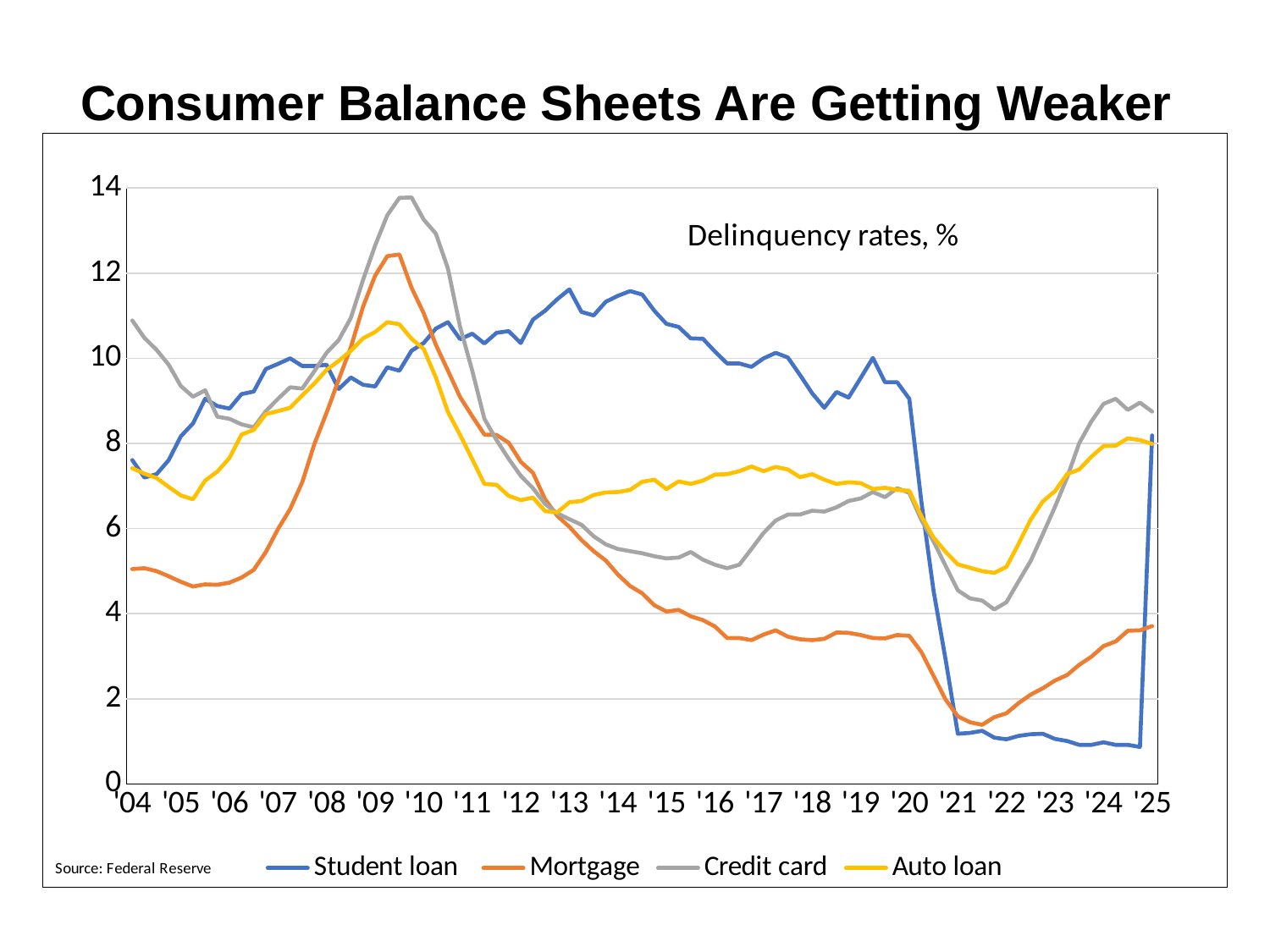

Consumer Balance Sheets Are Getting Weaker

### Chart: Delinquency rates, %

| Category | Student loan  | Mortgage | Credit card | Auto loan |
|---|---|---|---|---|
| '04 | 7.61 | 5.05 | 10.89 | 7.42 |
|  | 7.2 | 5.07 | 10.48 | 7.29 |
|  | 7.28 | 5.0 | 10.2 | 7.19 |
|  | 7.61 | 4.88 | 9.85 | 6.98 |
| '05 | 8.17 | 4.75 | 9.35 | 6.78 |
|  | 8.47 | 4.64 | 9.1 | 6.69 |
|  | 9.05 | 4.69 | 9.25 | 7.13 |
|  | 8.88 | 4.68 | 8.63 | 7.34 |
| '06 | 8.82 | 4.73 | 8.58 | 7.66 |
|  | 9.16 | 4.85 | 8.45 | 8.21 |
|  | 9.22 | 5.03 | 8.38 | 8.32 |
|  | 9.75 | 5.45 | 8.76 | 8.69 |
| '07 | 9.87 | 5.99 | 9.05 | 8.76 |
|  | 10.0 | 6.46 | 9.32 | 8.84 |
|  | 9.82 | 7.09 | 9.29 | 9.13 |
|  | 9.82 | 7.99 | 9.7 | 9.41 |
| '08 | 9.85 | 8.72 | 10.13 | 9.73 |
|  | 9.28 | 9.5 | 10.43 | 9.94 |
|  | 9.55 | 10.26 | 10.95 | 10.18 |
|  | 9.38 | 11.21 | 11.84 | 10.47 |
| '09 | 9.34 | 11.94 | 12.65 | 10.62 |
|  | 9.79 | 12.4 | 13.36 | 10.85 |
|  | 9.71 | 12.44 | 13.77 | 10.8 |
|  | 10.18 | 11.66 | 13.78 | 10.46 |
| '10 | 10.36 | 11.06 | 13.26 | 10.22 |
|  | 10.7 | 10.32 | 12.93 | 9.55 |
|  | 10.85 | 9.71 | 12.11 | 8.74 |
|  | 10.45 | 9.09 | 10.74 | 8.2 |
| '11 | 10.58 | 8.64 | 9.71 | 7.63 |
|  | 10.35 | 8.21 | 8.58 | 7.05 |
|  | 10.6 | 8.2 | 8.08 | 7.03 |
|  | 10.64 | 8.02 | 7.64 | 6.77 |
| '12 | 10.36 | 7.57 | 7.24 | 6.67 |
|  | 10.91 | 7.31 | 6.95 | 6.73 |
|  | 11.12 | 6.69 | 6.58 | 6.41 |
|  | 11.39 | 6.3 | 6.36 | 6.38 |
| '13 | 11.62 | 6.04 | 6.22 | 6.62 |
|  | 11.09 | 5.73 | 6.09 | 6.65 |
|  | 11.01 | 5.47 | 5.82 | 6.79 |
|  | 11.33 | 5.25 | 5.63 | 6.85 |
| '14 | 11.47 | 4.92 | 5.52 | 6.86 |
|  | 11.58 | 4.65 | 5.47 | 6.91 |
|  | 11.5 | 4.48 | 5.42 | 7.1 |
|  | 11.12 | 4.2 | 5.35 | 7.15 |
| '15 | 10.81 | 4.05 | 5.3 | 6.93 |
|  | 10.74 | 4.09 | 5.32 | 7.11 |
|  | 10.47 | 3.94 | 5.45 | 7.05 |
|  | 10.46 | 3.85 | 5.27 | 7.13 |
| '16 | 10.16 | 3.7 | 5.15 | 7.27 |
|  | 9.88 | 3.43 | 5.07 | 7.28 |
|  | 9.88 | 3.43 | 5.15 | 7.35 |
|  | 9.8 | 3.38 | 5.52 | 7.46 |
| '17 | 10.0 | 3.51 | 5.9 | 7.35 |
|  | 10.13 | 3.61 | 6.19 | 7.45 |
|  | 10.02 | 3.46 | 6.33 | 7.39 |
|  | 9.61 | 3.4 | 6.33 | 7.21 |
| '18 | 9.18 | 3.38 | 6.42 | 7.28 |
|  | 8.84 | 3.41 | 6.4 | 7.15 |
|  | 9.21 | 3.56 | 6.5 | 7.05 |
|  | 9.08 | 3.55 | 6.65 | 7.09 |
| '19 | 9.54 | 3.5 | 6.71 | 7.07 |
|  | 10.01 | 3.43 | 6.86 | 6.93 |
|  | 9.44 | 3.42 | 6.74 | 6.96 |
|  | 9.44 | 3.5 | 6.95 | 6.91 |
| '20 | 9.05 | 3.48 | 6.84 | 6.89 |
|  | 6.63 | 3.1 | 6.2 | 6.29 |
|  | 4.54 | 2.54 | 5.7 | 5.79 |
|  | 2.91 | 1.98 | 5.12 | 5.45 |
| '21 | 1.18 | 1.59 | 4.55 | 5.16 |
|  | 1.2 | 1.45 | 4.36 | 5.08 |
|  | 1.25 | 1.39 | 4.31 | 5.0 |
|  | 1.09 | 1.57 | 4.1 | 4.96 |
| '22 | 1.05 | 1.66 | 4.27 | 5.1 |
|  | 1.13 | 1.9 | 4.76 | 5.64 |
|  | 1.17 | 2.1 | 5.24 | 6.21 |
|  | 1.18 | 2.25 | 5.87 | 6.64 |
| '23 | 1.06 | 2.43 | 6.51 | 6.88 |
|  | 1.01 | 2.56 | 7.2 | 7.28 |
|  | 0.92 | 2.8 | 8.01 | 7.39 |
|  | 0.92 | 2.99 | 8.52 | 7.69 |
| '24 | 0.98 | 3.24 | 8.93 | 7.94 |
|  | 0.92 | 3.35 | 9.05 | 7.95 |
|  | 0.92 | 3.6 | 8.79 | 8.12 |
|  | 0.87 | 3.61 | 8.96 | 8.08 |
| '25 | 8.19 | 3.71 | 8.75 | 7.99 |